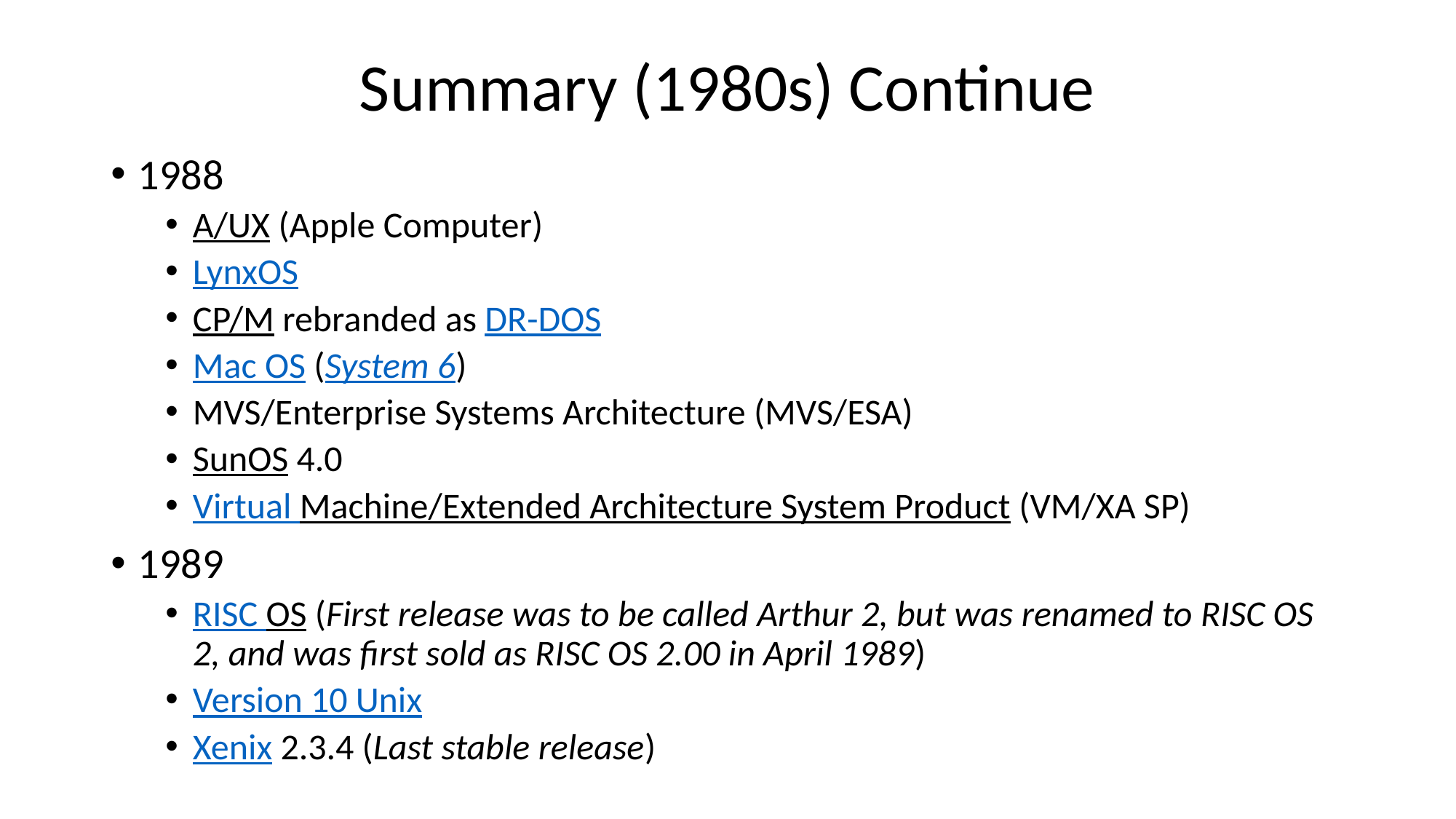

# Summary (1980s) Continue
1988
A/UX (Apple Computer)
LynxOS
CP/M rebranded as DR-DOS
Mac OS (System 6)
MVS/Enterprise Systems Architecture (MVS/ESA)
SunOS 4.0
Virtual Machine/Extended Architecture System Product (VM/XA SP)
1989
RISC OS (First release was to be called Arthur 2, but was renamed to RISC OS 2, and was first sold as RISC OS 2.00 in April 1989)
Version 10 Unix
Xenix 2.3.4 (Last stable release)